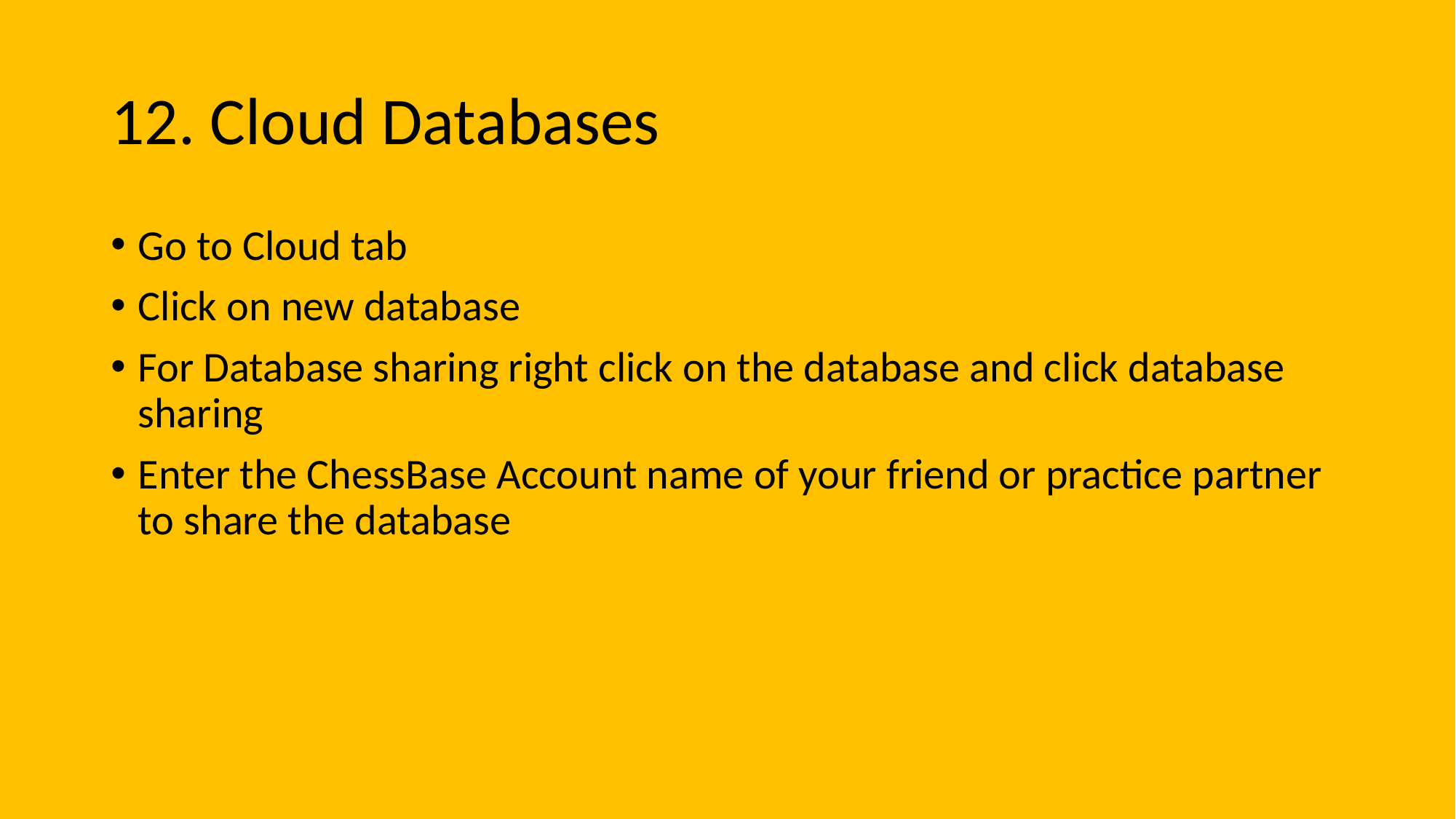

12. Cloud Databases
Go to Cloud tab
Click on new database
For Database sharing right click on the database and click database sharing
Enter the ChessBase Account name of your friend or practice partner to share the database